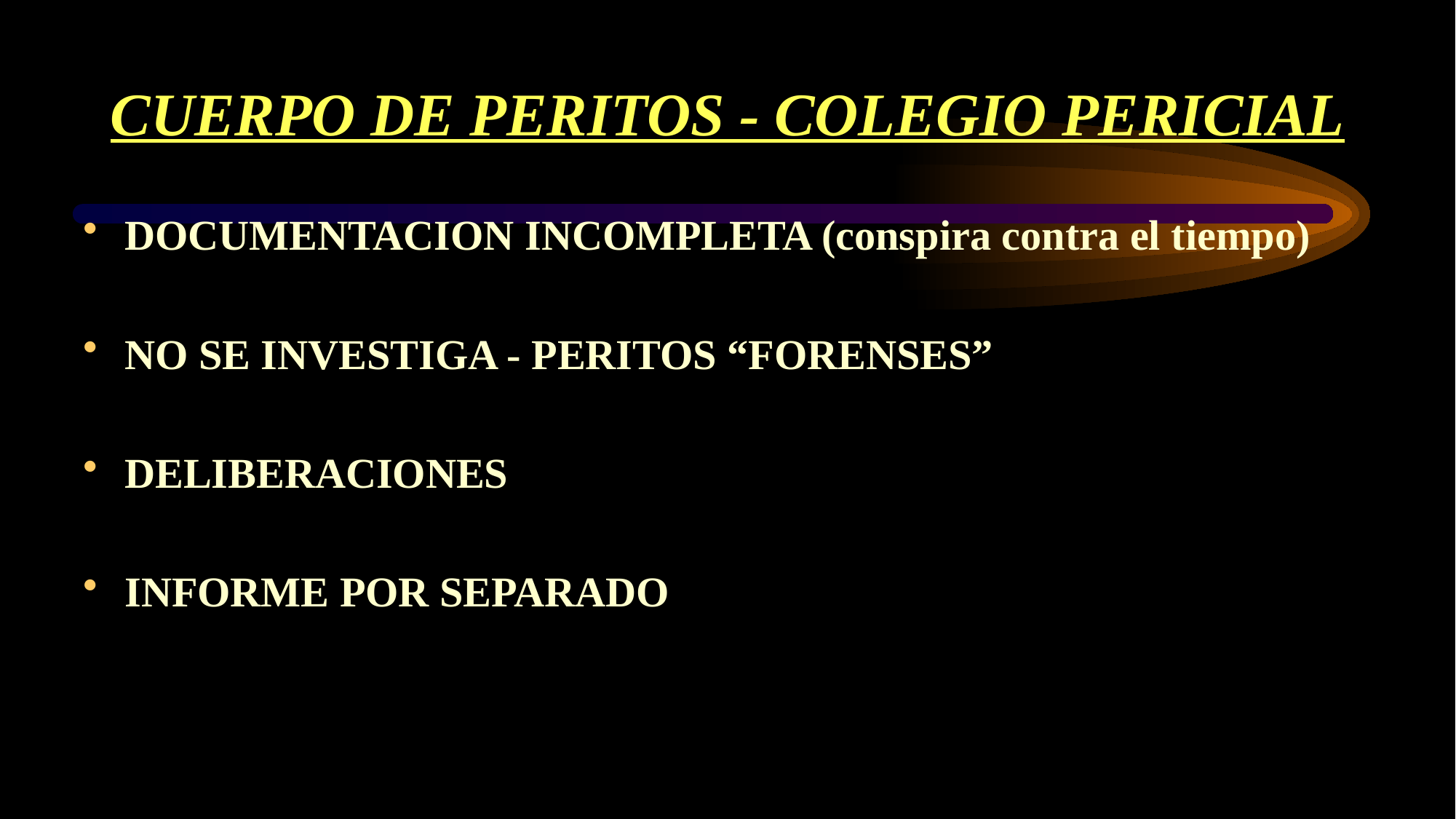

# CUERPO DE PERITOS - COLEGIO PERICIAL

DOCUMENTACION INCOMPLETA (conspira contra el tiempo)

NO SE INVESTIGA - PERITOS “FORENSES”

DELIBERACIONES

INFORME POR SEPARADO